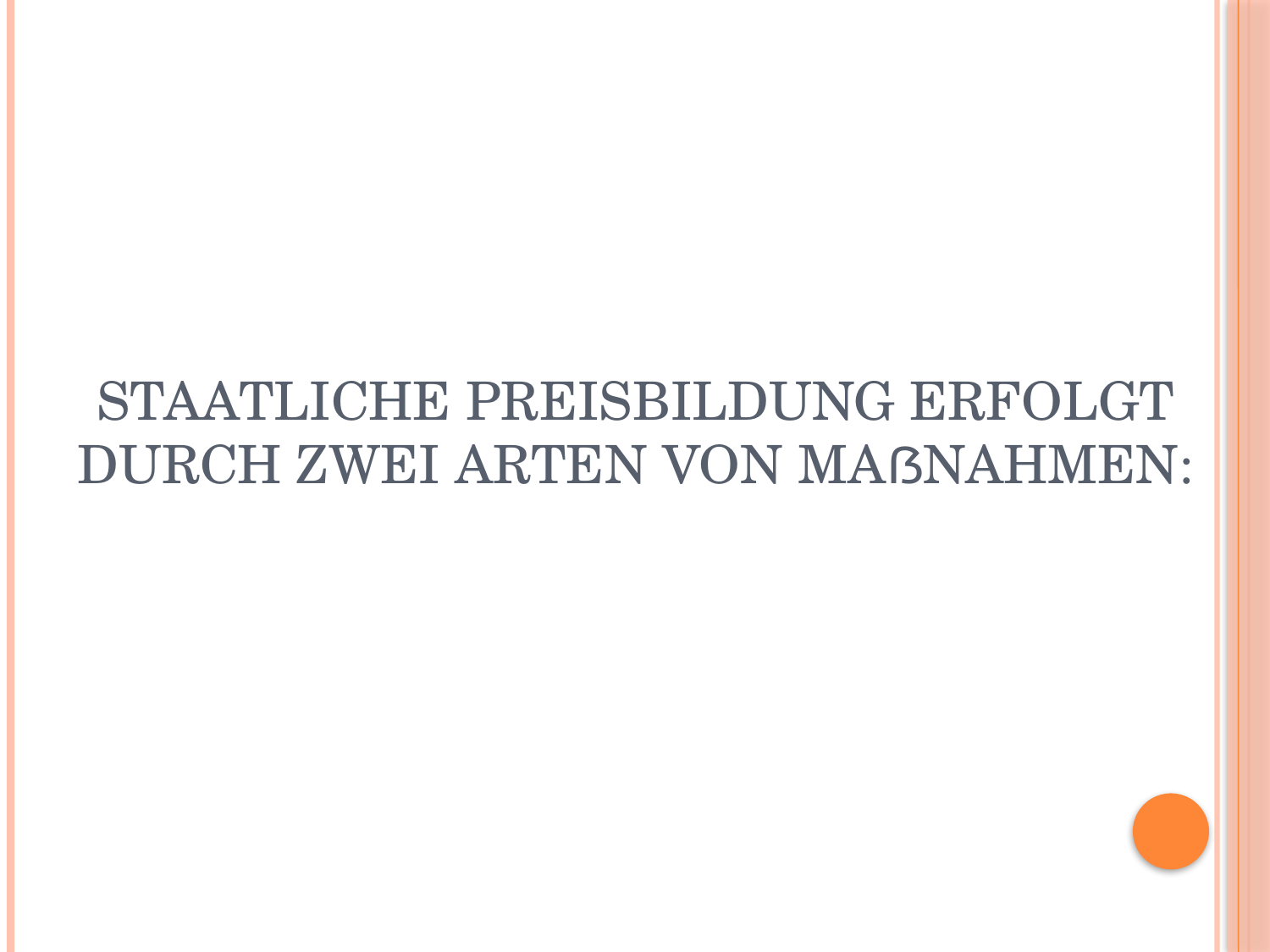

# Staatliche Preisbildung erfolgt durch zwei Arten von Maßnahmen: